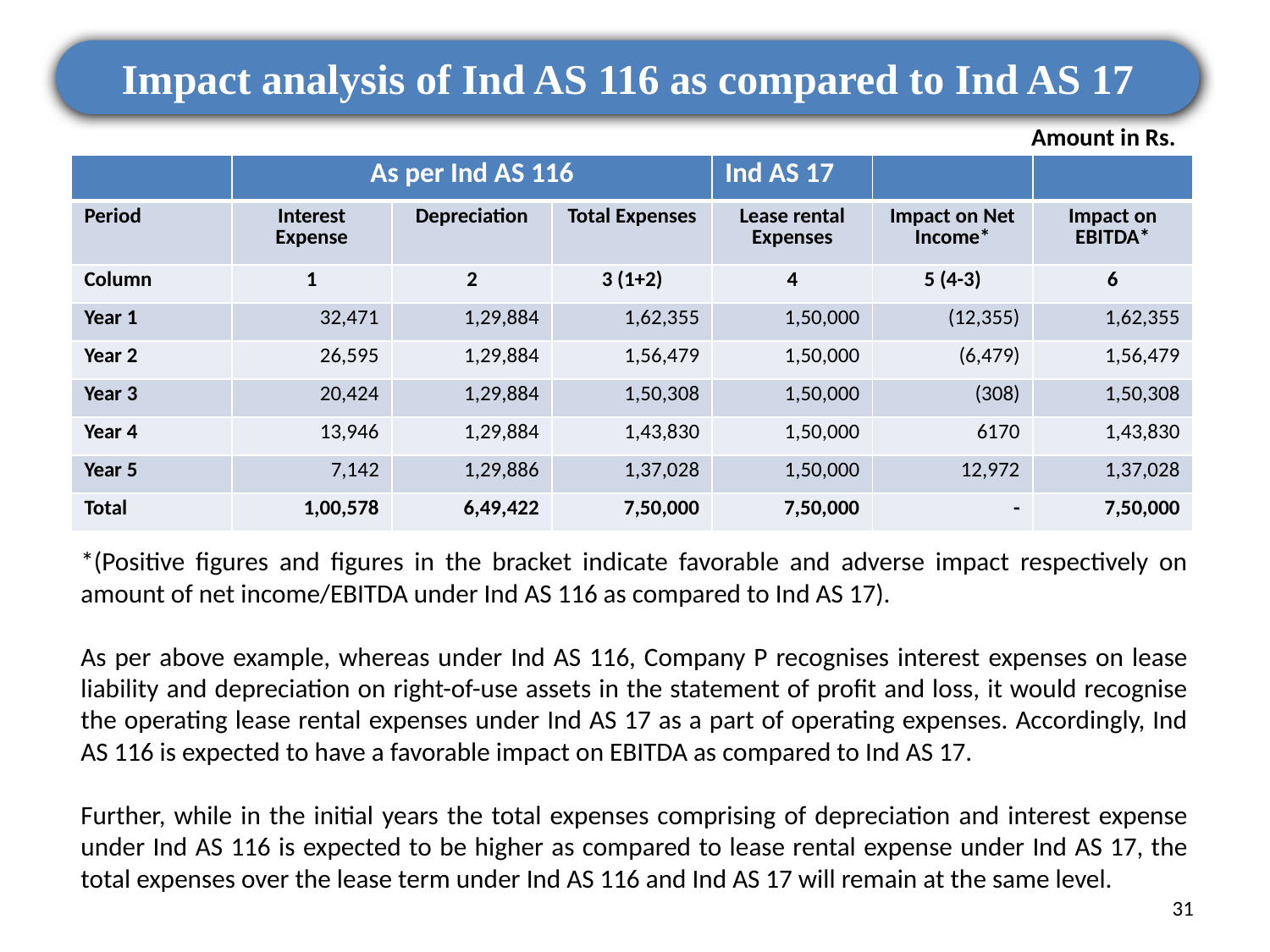

Impact analysis of Ind AS 116 as compared to Ind AS 17
Amount in Rs.
|  | As per Ind AS 116 |  |  | Ind AS 17 |  |  |
| --- | --- | --- | --- | --- | --- | --- |
| Period | Interest Expense | Depreciation | Total Expenses | Lease rental Expenses | Impact on Net Income\* | Impact on EBITDA\* |
| Column | 1 | 2 | 3 (1+2) | 4 | 5 (4-3) | 6 |
| Year 1 | 32,471 | 1,29,884 | 1,62,355 | 1,50,000 | (12,355) | 1,62,355 |
| Year 2 | 26,595 | 1,29,884 | 1,56,479 | 1,50,000 | (6,479) | 1,56,479 |
| Year 3 | 20,424 | 1,29,884 | 1,50,308 | 1,50,000 | (308) | 1,50,308 |
| Year 4 | 13,946 | 1,29,884 | 1,43,830 | 1,50,000 | 6170 | 1,43,830 |
| Year 5 | 7,142 | 1,29,886 | 1,37,028 | 1,50,000 | 12,972 | 1,37,028 |
| Total | 1,00,578 | 6,49,422 | 7,50,000 | 7,50,000 | - | 7,50,000 |

*(Positive figures and figures in the bracket indicate favorable and adverse impact respectively on amount of net income/EBITDA under Ind AS 116 as compared to Ind AS 17).

As per above example, whereas under Ind AS 116, Company P recognises interest expenses on lease liability and depreciation on right-of-use assets in the statement of profit and loss, it would recognise the operating lease rental expenses under Ind AS 17 as a part of operating expenses. Accordingly, Ind AS 116 is expected to have a favorable impact on EBITDA as compared to Ind AS 17.

Further, while in the initial years the total expenses comprising of depreciation and interest expense under Ind AS 116 is expected to be higher as compared to lease rental expense under Ind AS 17, the total expenses over the lease term under Ind AS 116 and Ind AS 17 will remain at the same level.
31